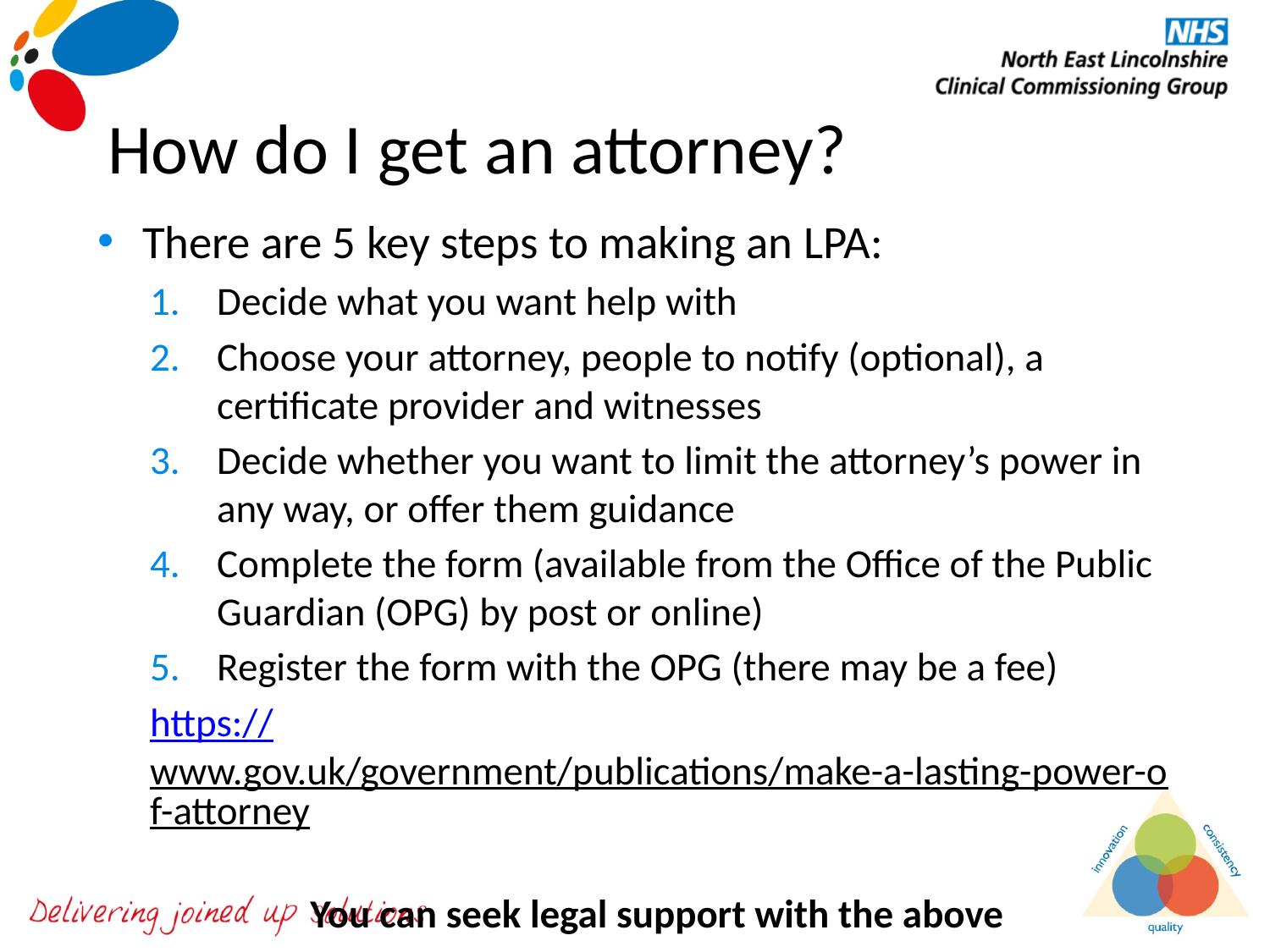

# How do I get an attorney?
There are 5 key steps to making an LPA:
Decide what you want help with
Choose your attorney, people to notify (optional), a certificate provider and witnesses
Decide whether you want to limit the attorney’s power in any way, or offer them guidance
Complete the form (available from the Office of the Public Guardian (OPG) by post or online)
Register the form with the OPG (there may be a fee)
https://www.gov.uk/government/publications/make-a-lasting-power-of-attorney
You can seek legal support with the above